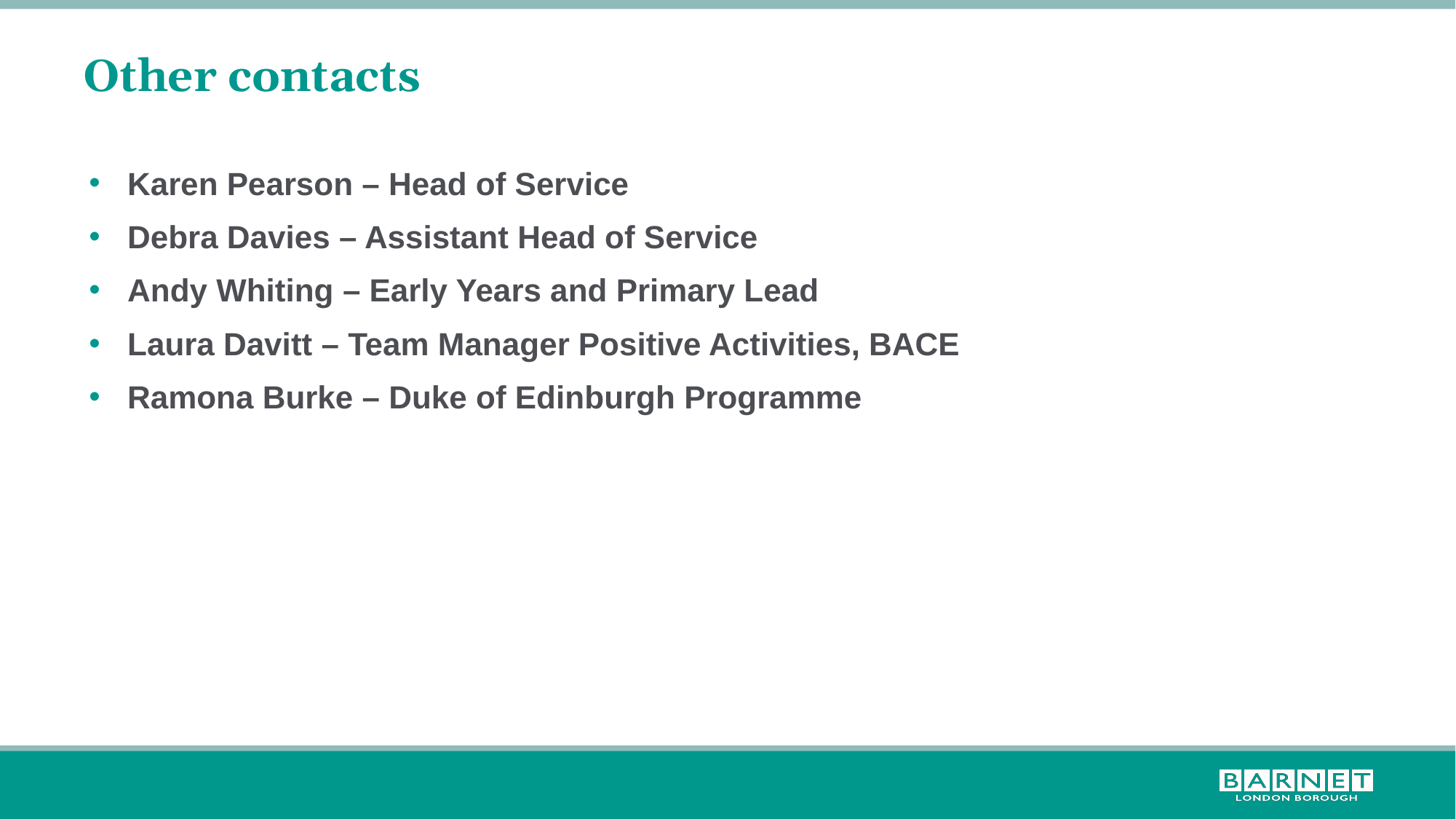

# Other contacts
Karen Pearson – Head of Service
Debra Davies – Assistant Head of Service
Andy Whiting – Early Years and Primary Lead
Laura Davitt – Team Manager Positive Activities, BACE
Ramona Burke – Duke of Edinburgh Programme